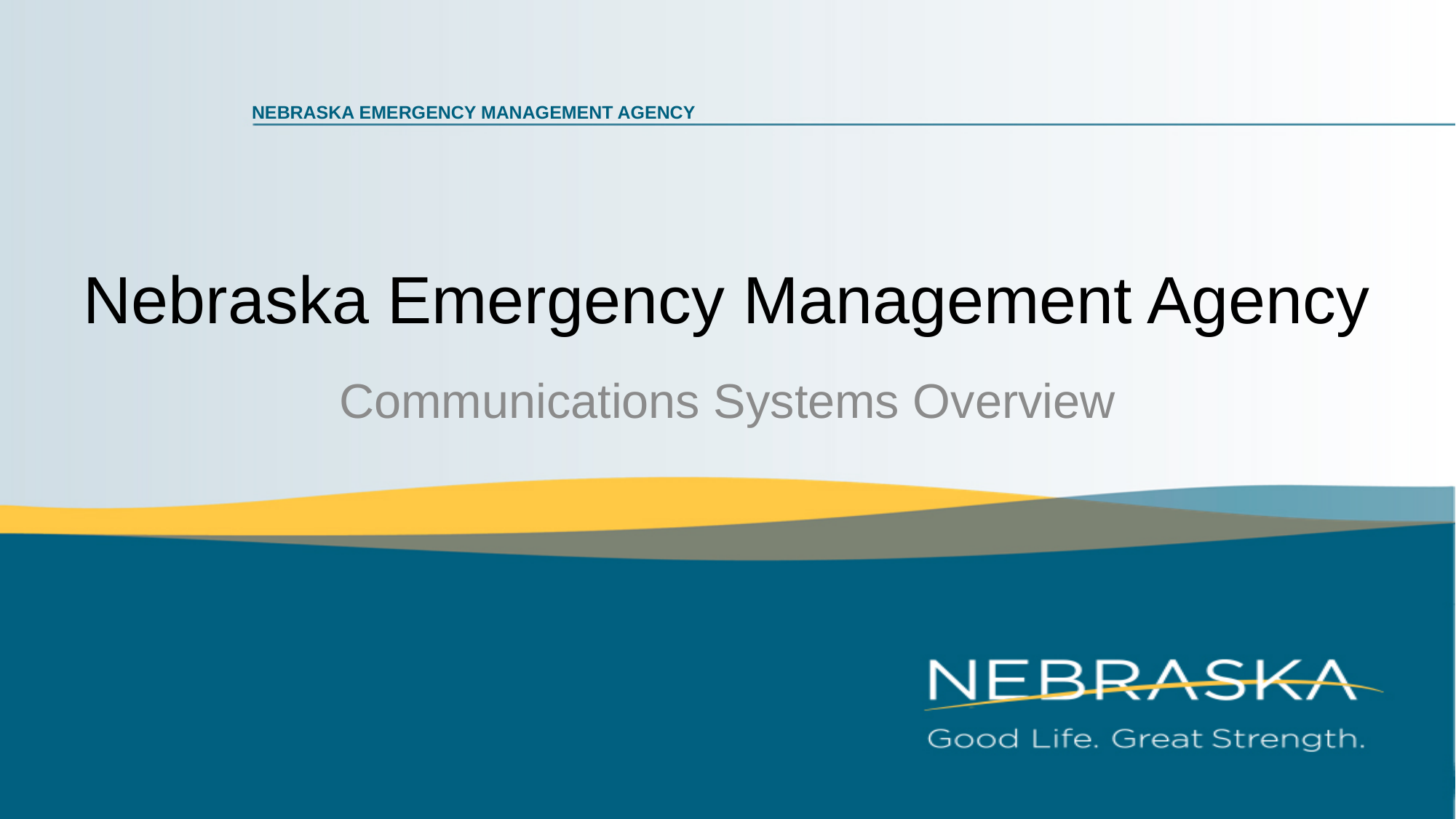

# Nebraska Emergency Management Agency
Communications Systems Overview